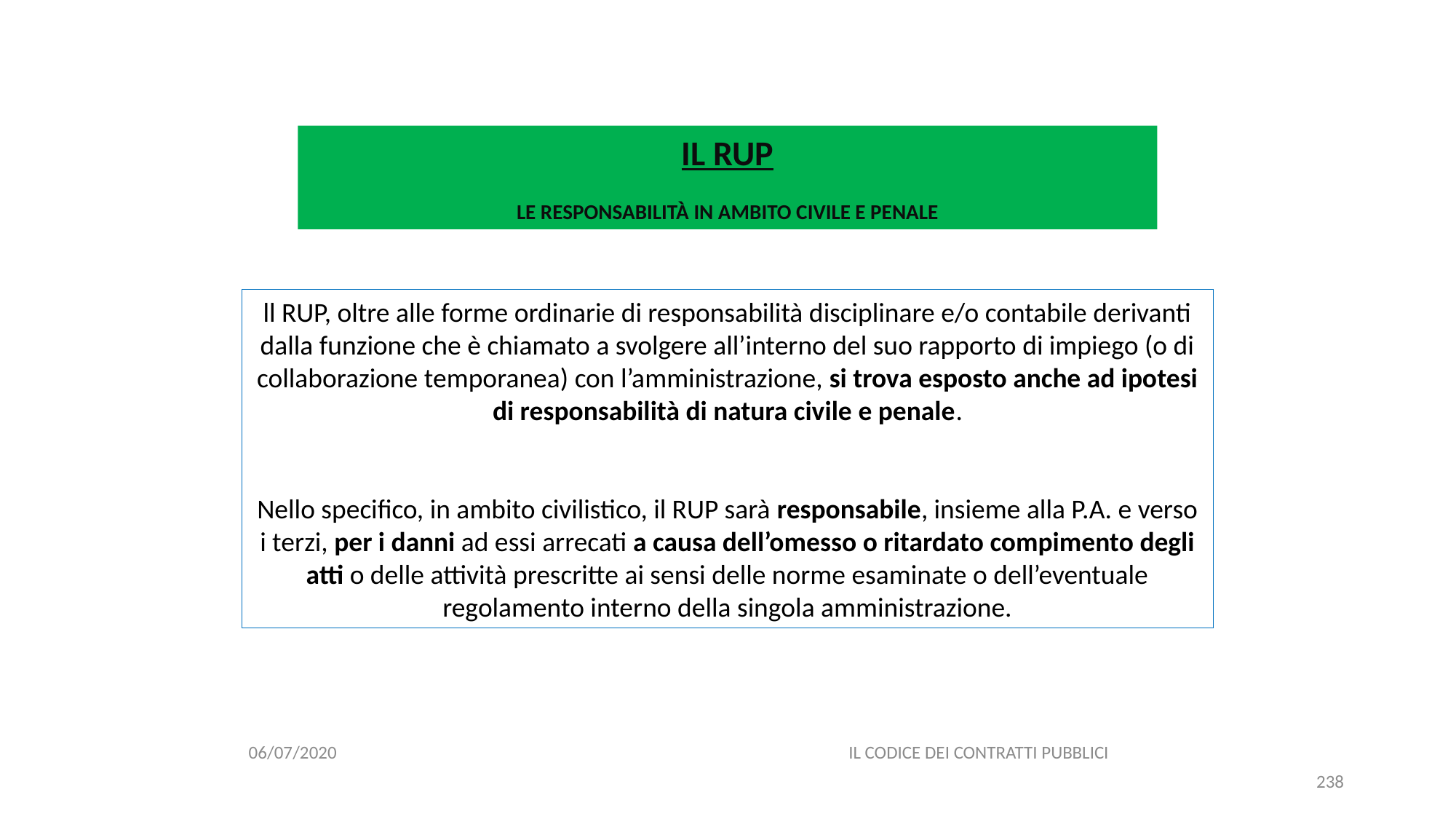

#
IL RUP

LE RESPONSABILITÀ IN AMBITO CIVILE E PENALE
ll RUP, oltre alle forme ordinarie di responsabilità disciplinare e/o contabile derivanti dalla funzione che è chiamato a svolgere all’interno del suo rapporto di impiego (o di collaborazione temporanea) con l’amministrazione, si trova esposto anche ad ipotesi di responsabilità di natura civile e penale.

Nello specifico, in ambito civilistico, il RUP sarà responsabile, insieme alla P.A. e verso i terzi, per i danni ad essi arrecati a causa dell’omesso o ritardato compimento degli atti o delle attività prescritte ai sensi delle norme esaminate o dell’eventuale regolamento interno della singola amministrazione.

06/07/2020
IL CODICE DEI CONTRATTI PUBBLICI
238